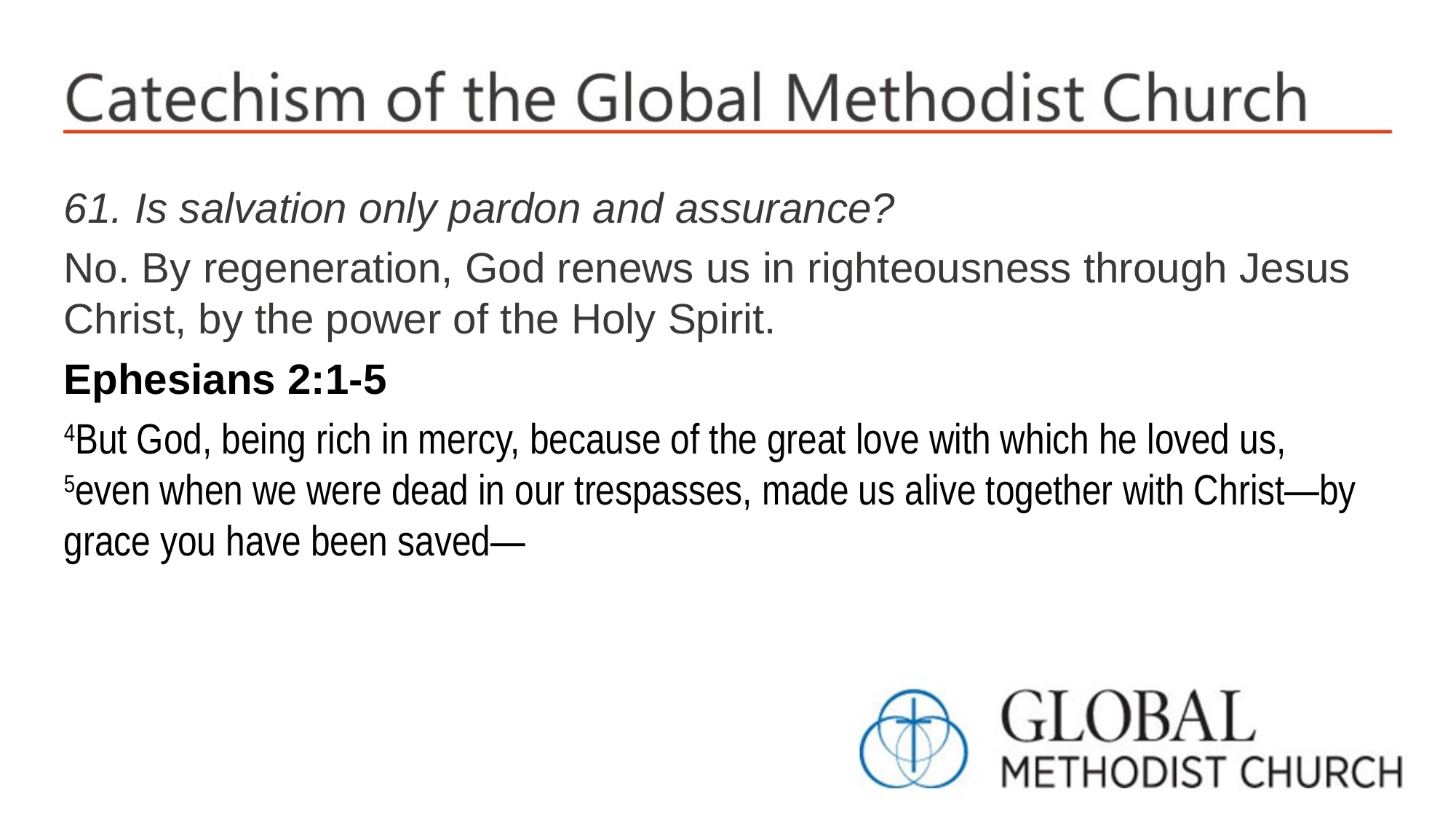

61. Is salvation only pardon and assurance?
No. By regeneration, God renews us in righteousness through Jesus Christ, by the power of the Holy Spirit.
Ephesians 2:1-5
4But God, being rich in mercy, because of the great love with which he loved us, 5even when we were dead in our trespasses, made us alive together with Christ—by grace you have been saved—